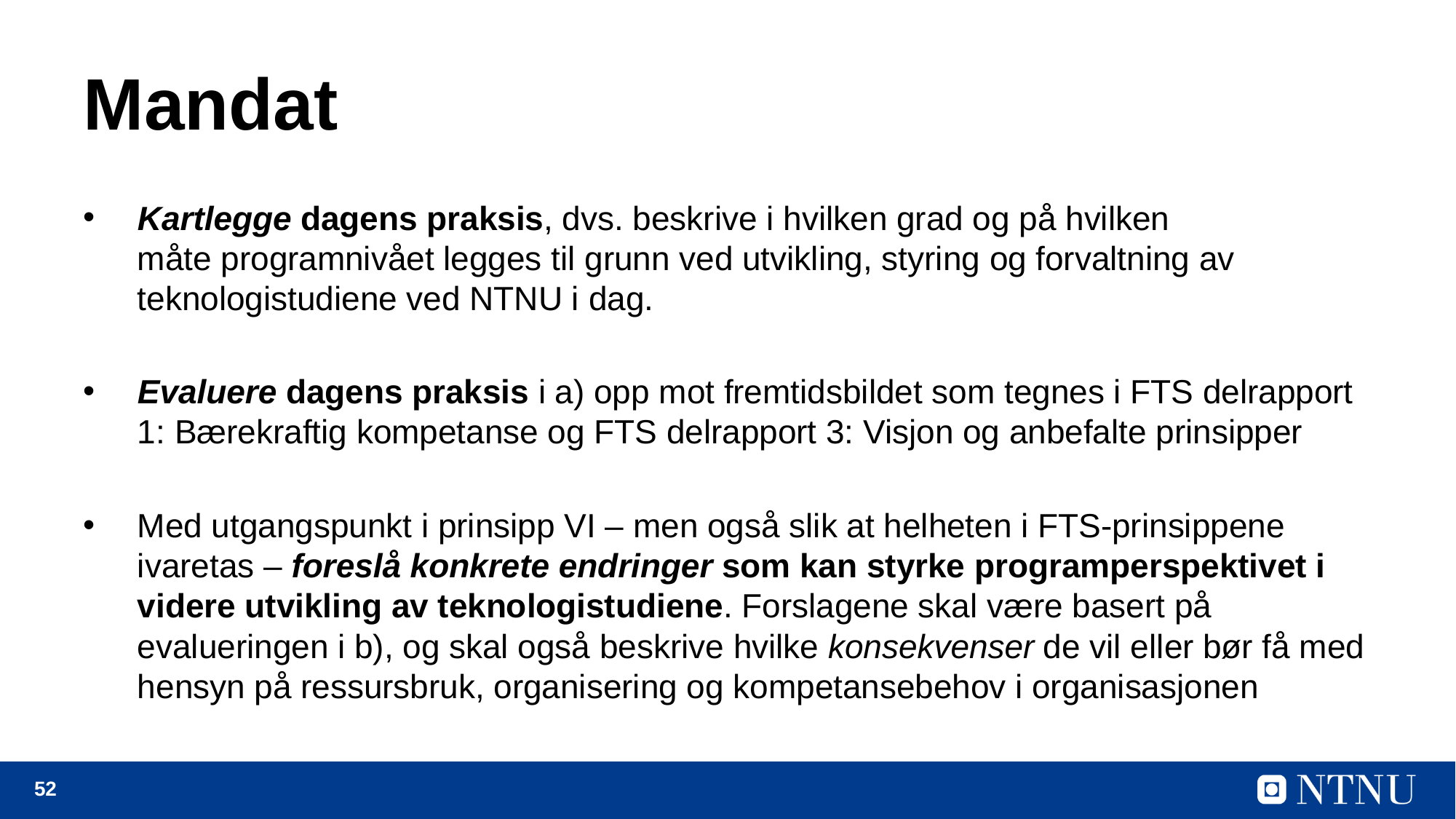

# Mandat
Kartlegge dagens praksis, dvs. beskrive i hvilken grad og på hvilken måte programnivået legges til grunn ved utvikling, styring og forvaltning av teknologistudiene ved NTNU i dag.

Evaluere dagens praksis i a) opp mot fremtidsbildet som tegnes i FTS delrapport 1: Bærekraftig kompetanse og FTS delrapport 3: Visjon og anbefalte prinsipper

Med utgangspunkt i prinsipp VI – men også slik at helheten i FTS-prinsippene ivaretas – foreslå konkrete endringer som kan styrke programperspektivet i videre utvikling av teknologistudiene. Forslagene skal være basert på evalueringen i b), og skal også beskrive hvilke konsekvenser de vil eller bør få med hensyn på ressursbruk, organisering og kompetansebehov i organisasjonen